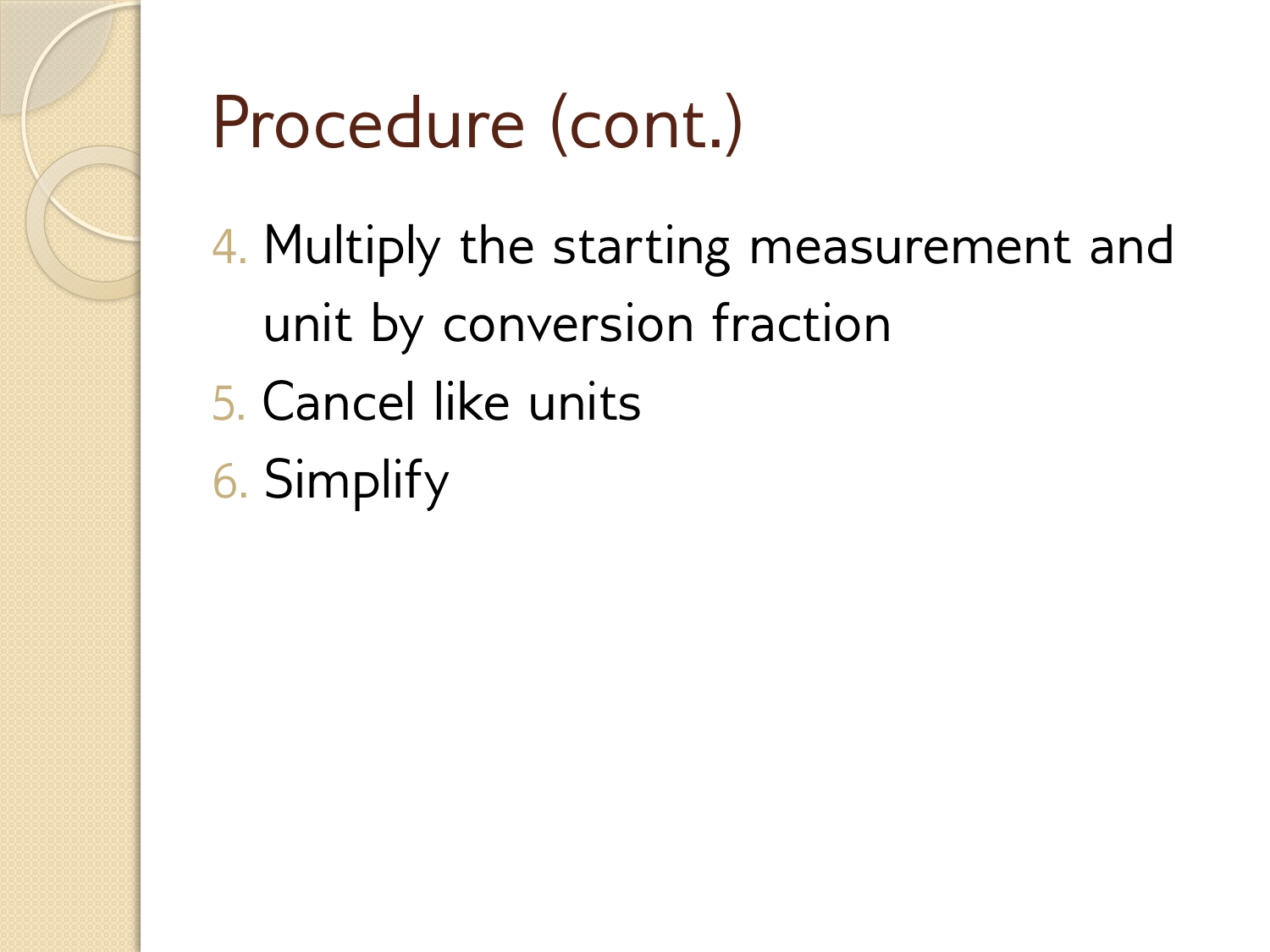

# Procedure (cont.)
4. Multiply the starting measurement and
   unit by conversion fraction
5. Cancel like units
6. Simplify